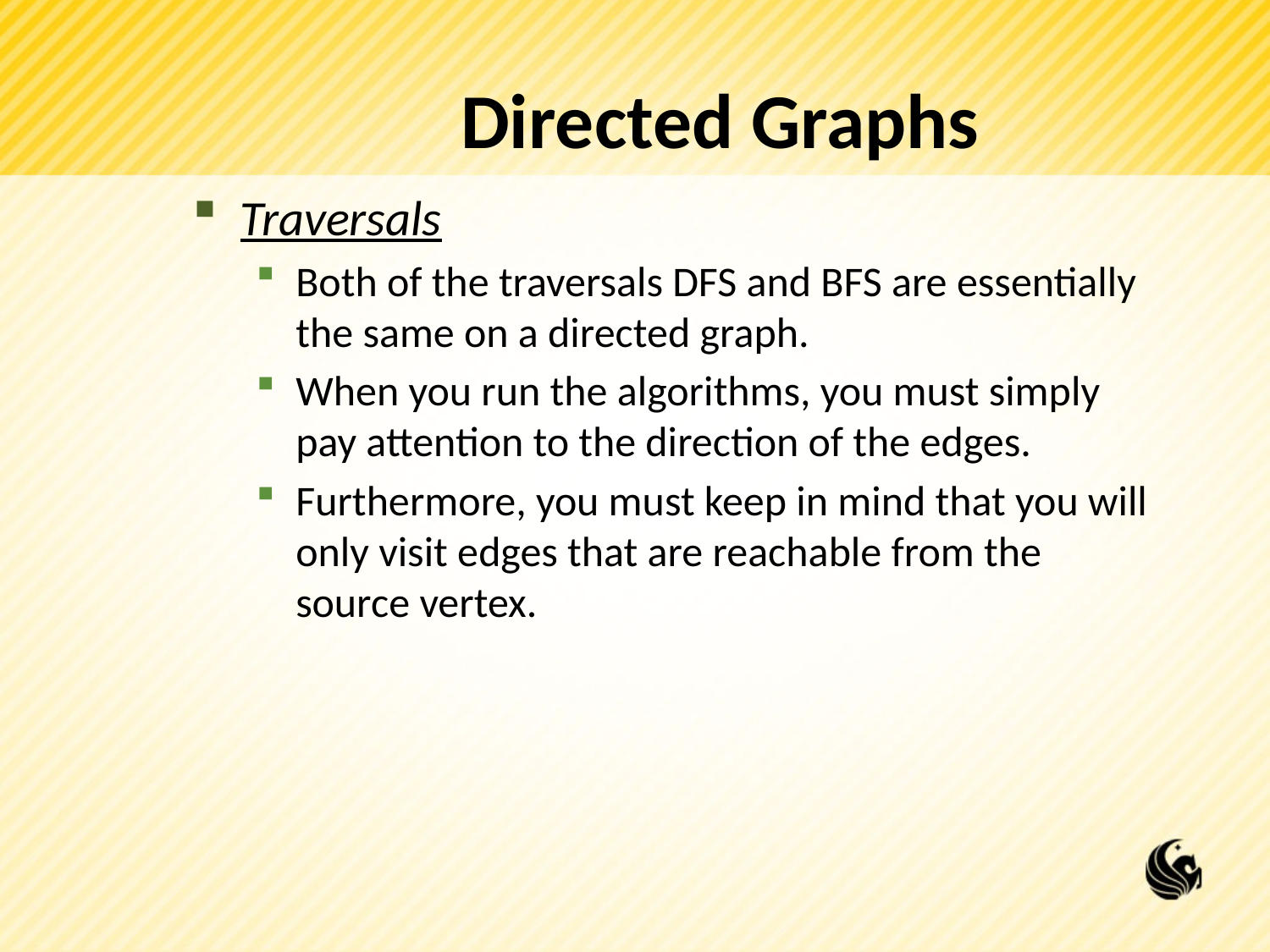

# Directed Graphs
Traversals
Both of the traversals DFS and BFS are essentially the same on a directed graph.
When you run the algorithms, you must simply pay attention to the direction of the edges.
Furthermore, you must keep in mind that you will only visit edges that are reachable from the source vertex.